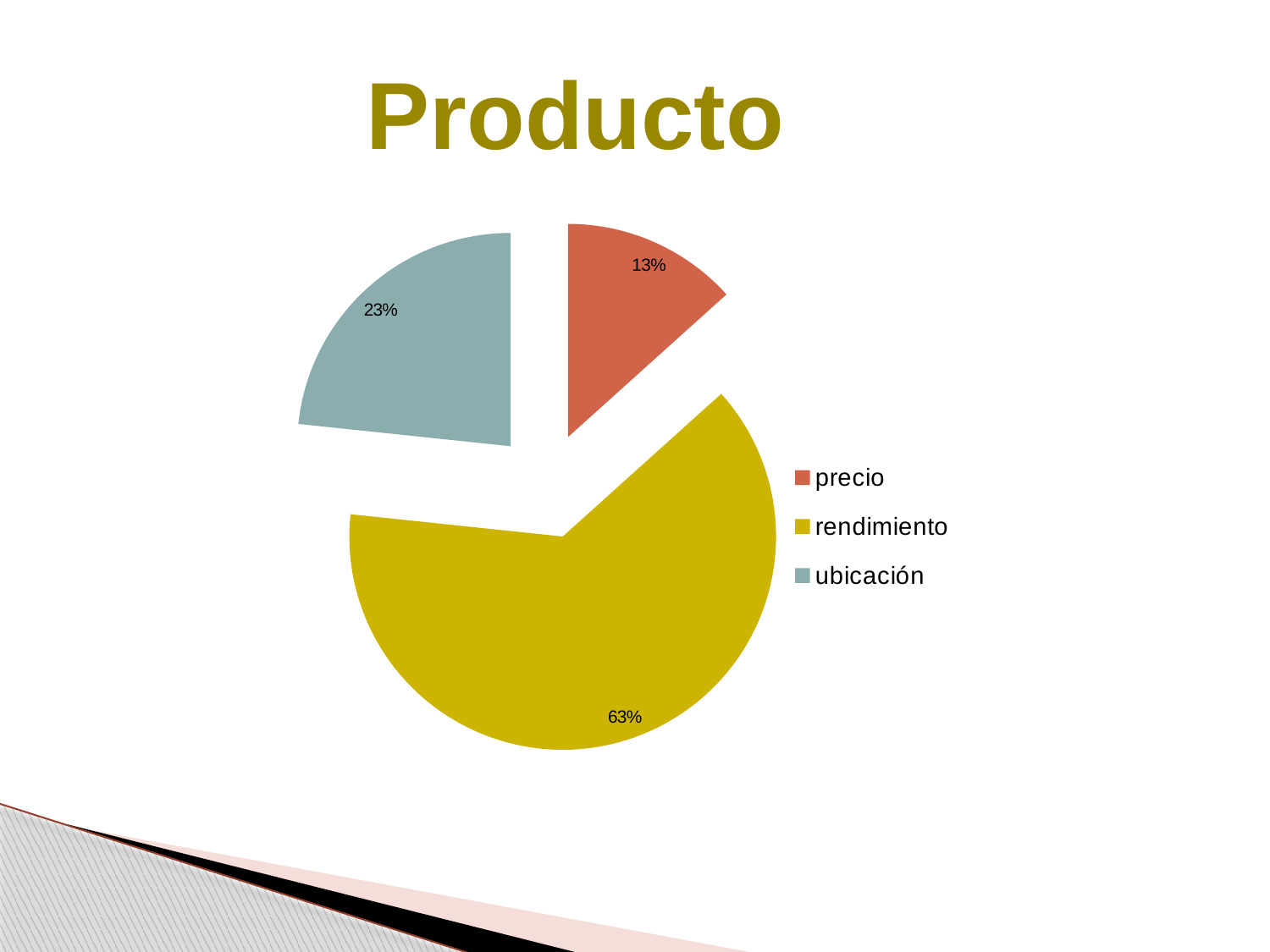

Producto

### Chart

| Category | Elección de servicio: |
|---|---|
| precio | 0.13333333333333341 |
| rendimiento  | 0.6333333333333336 |
| ubicación | 0.2333333333333338 |